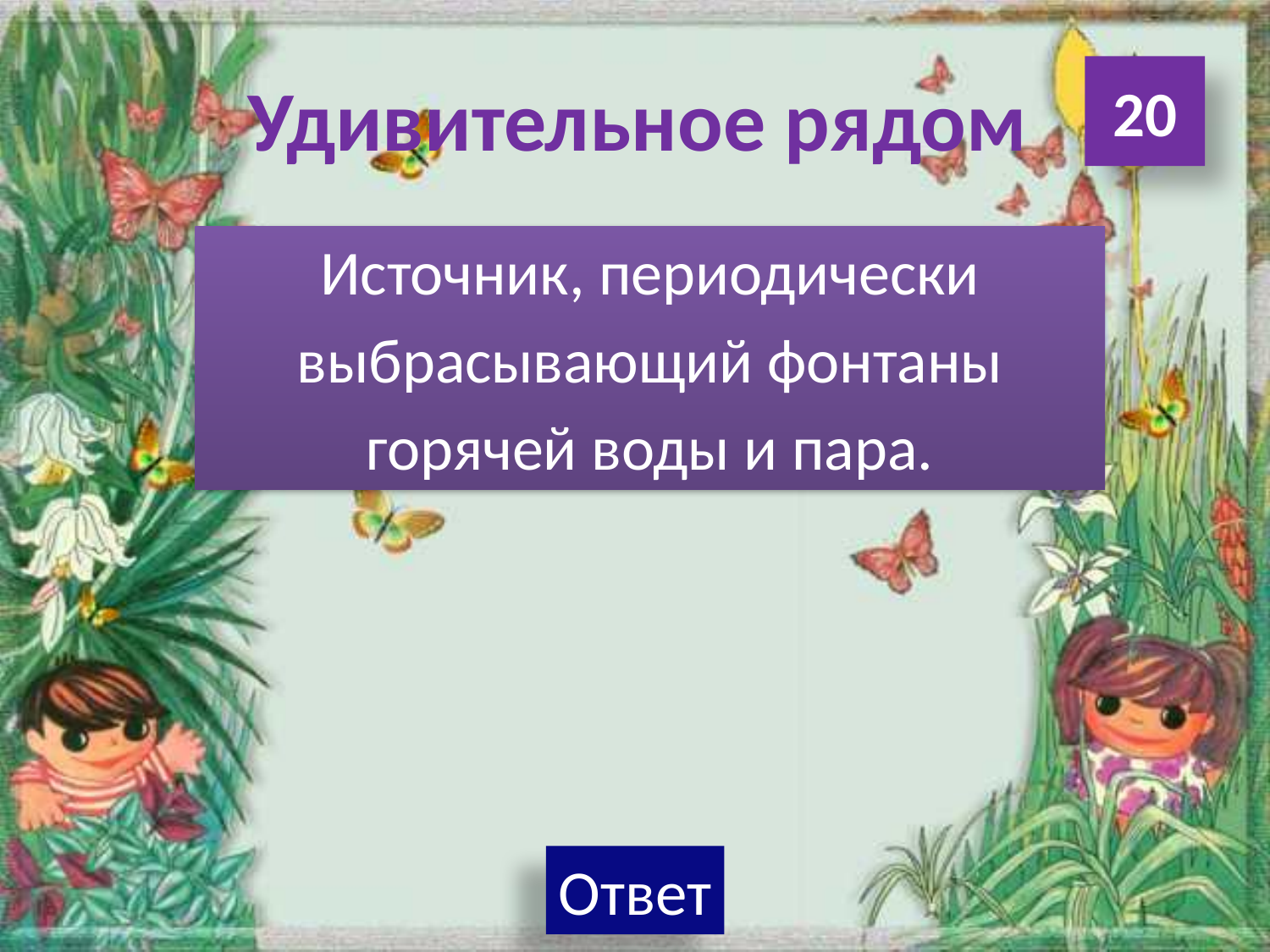

# Удивительное рядом
20
Источник, периодически
выбрасывающий фонтаны
горячей воды и пара.